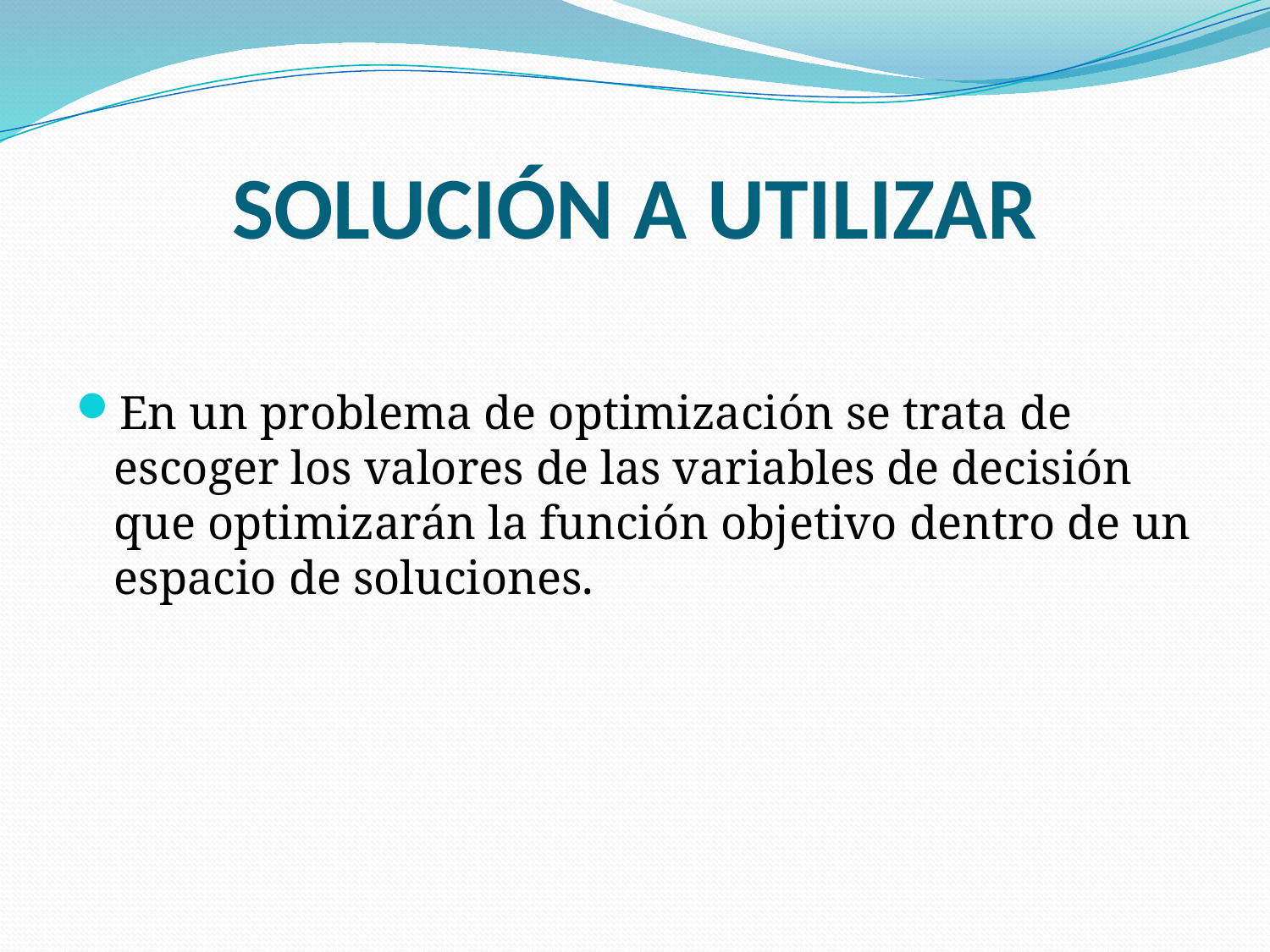

# SOLUCIÓN A UTILIZAR
En un problema de optimización se trata de escoger los valores de las variables de decisión que optimizarán la función objetivo dentro de un espacio de soluciones.